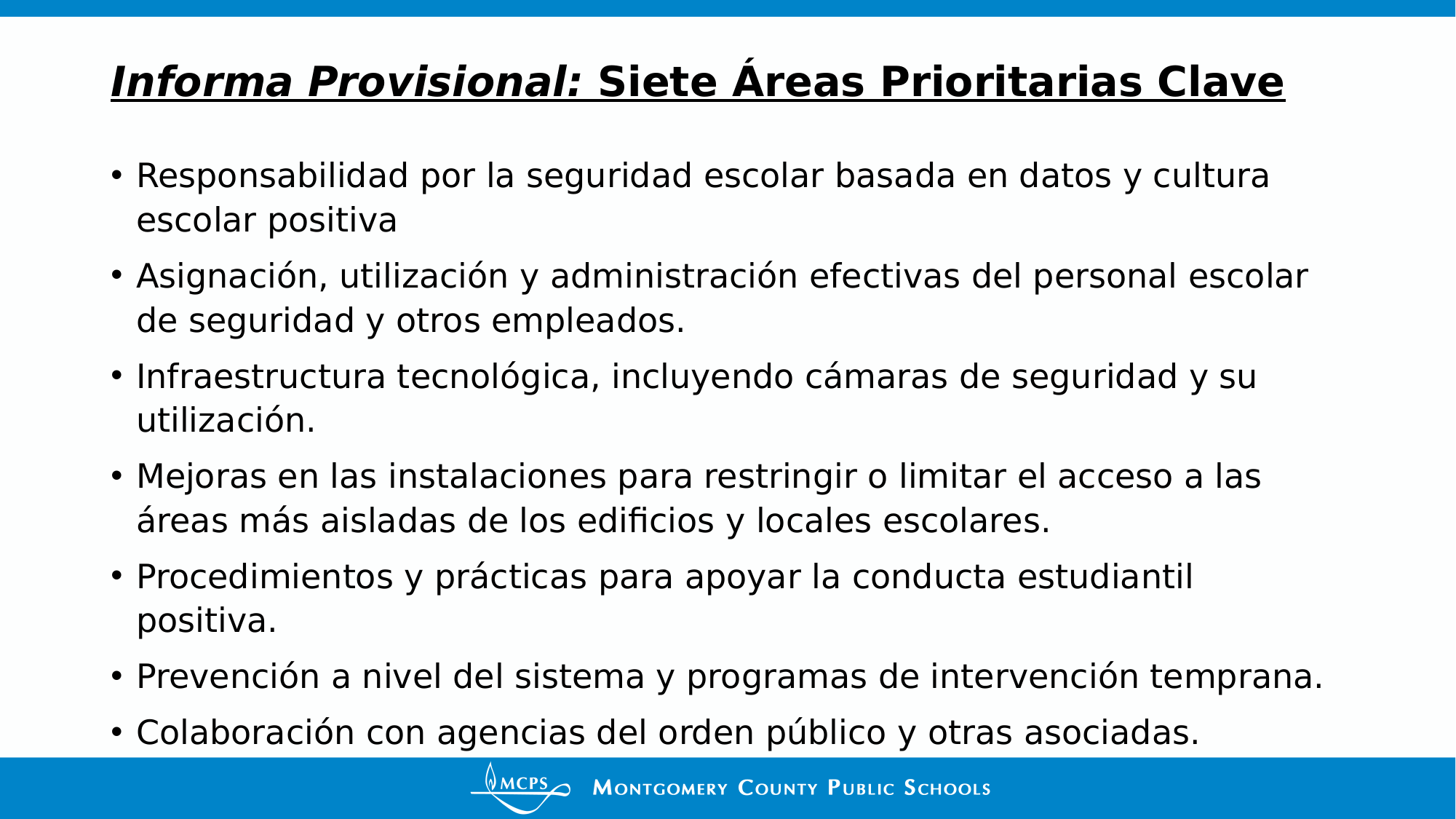

# Informa Provisional: Siete Áreas Prioritarias Clave
Responsabilidad por la seguridad escolar basada en datos y cultura escolar positiva
Asignación, utilización y administración efectivas del personal escolar de seguridad y otros empleados.
Infraestructura tecnológica, incluyendo cámaras de seguridad y su utilización.
Mejoras en las instalaciones para restringir o limitar el acceso a las áreas más aisladas de los edificios y locales escolares.
Procedimientos y prácticas para apoyar la conducta estudiantil positiva.
Prevención a nivel del sistema y programas de intervención temprana.
Colaboración con agencias del orden público y otras asociadas.